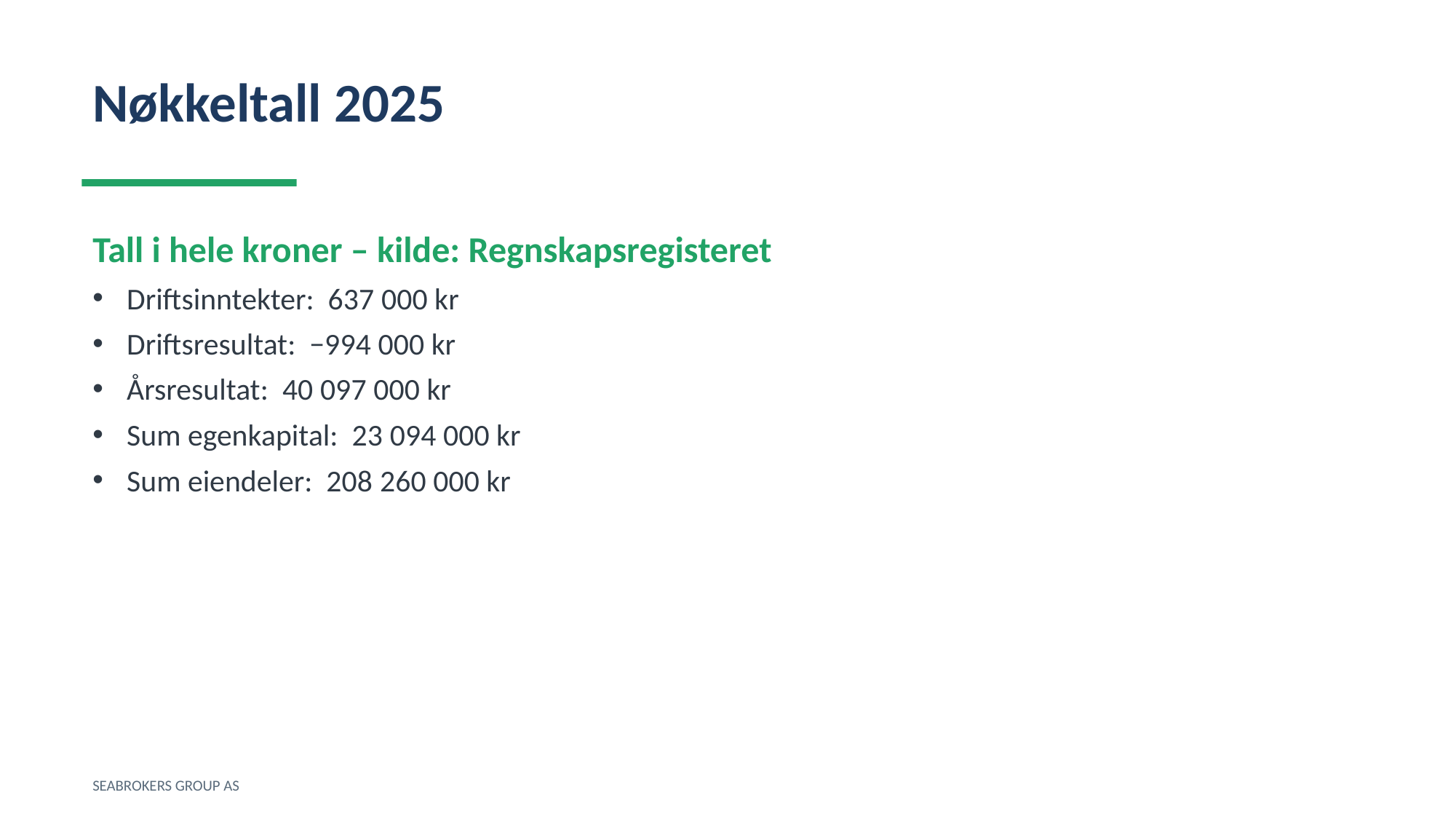

Nøkkeltall 2025

Tall i hele kroner – kilde: Regnskapsregisteret
Driftsinntekter:  637 000 kr
Driftsresultat:  −994 000 kr
Årsresultat:  40 097 000 kr
Sum egenkapital:  23 094 000 kr
Sum eiendeler:  208 260 000 kr
SEABROKERS GROUP AS